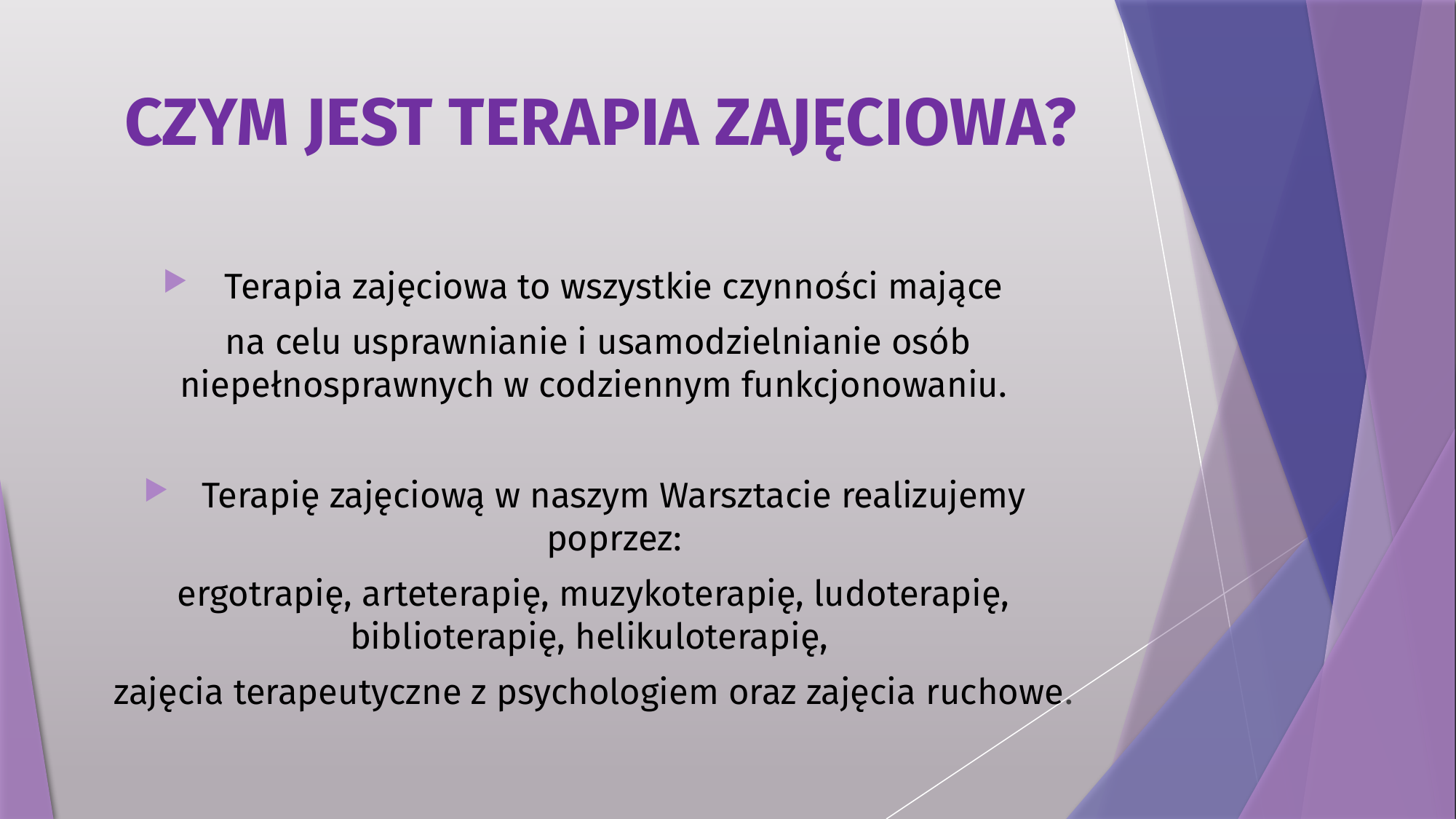

# CZYM JEST TERAPIA ZAJĘCIOWA?
Terapia zajęciowa to wszystkie czynności mające
 na celu usprawnianie i usamodzielnianie osób niepełnosprawnych w codziennym funkcjonowaniu.

Terapię zajęciową w naszym Warsztacie realizujemy poprzez:
ergotrapię, arteterapię, muzykoterapię, ludoterapię, biblioterapię, helikuloterapię,
zajęcia terapeutyczne z psychologiem oraz zajęcia ruchowe.